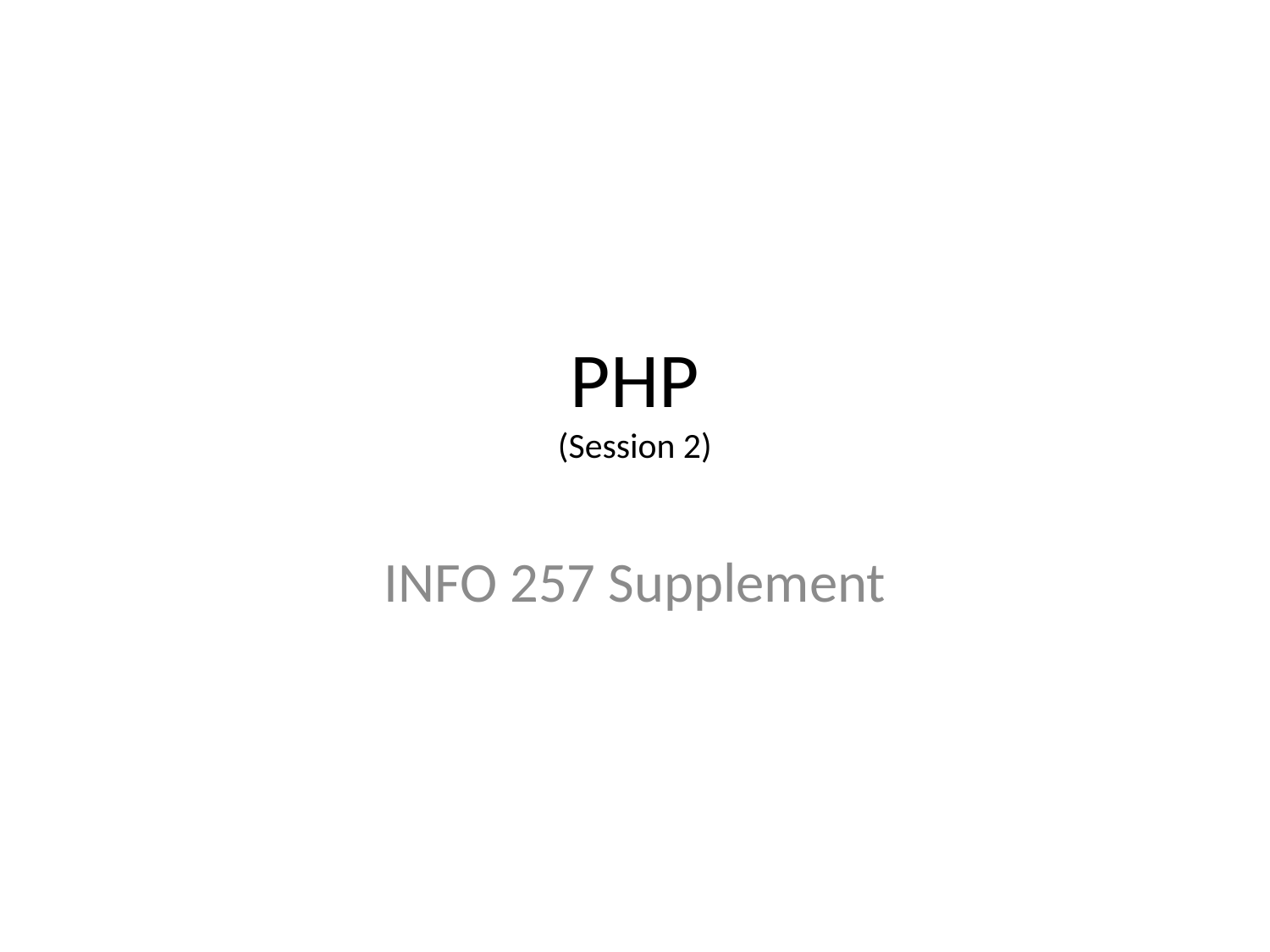

# PHP (Session 2)
INFO 257 Supplement